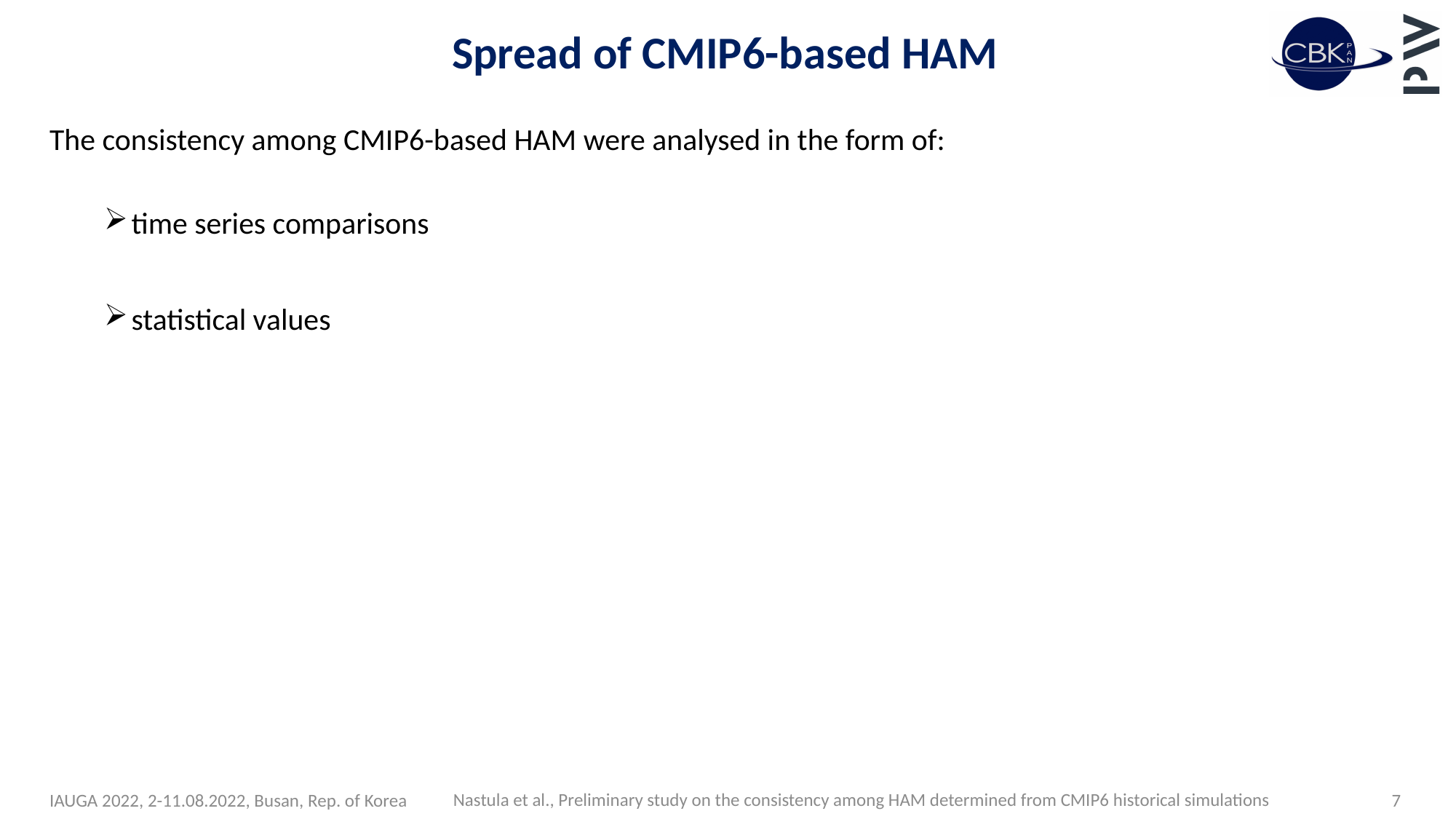

# Spread of CMIP6-based HAM
The consistency among CMIP6-based HAM were analysed in the form of:

time series comparisons

statistical values
Nastula et al., Preliminary study on the consistency among HAM determined from CMIP6 historical simulations
IAUGA 2022, 2-11.08.2022, Busan, Rep. of Korea
7